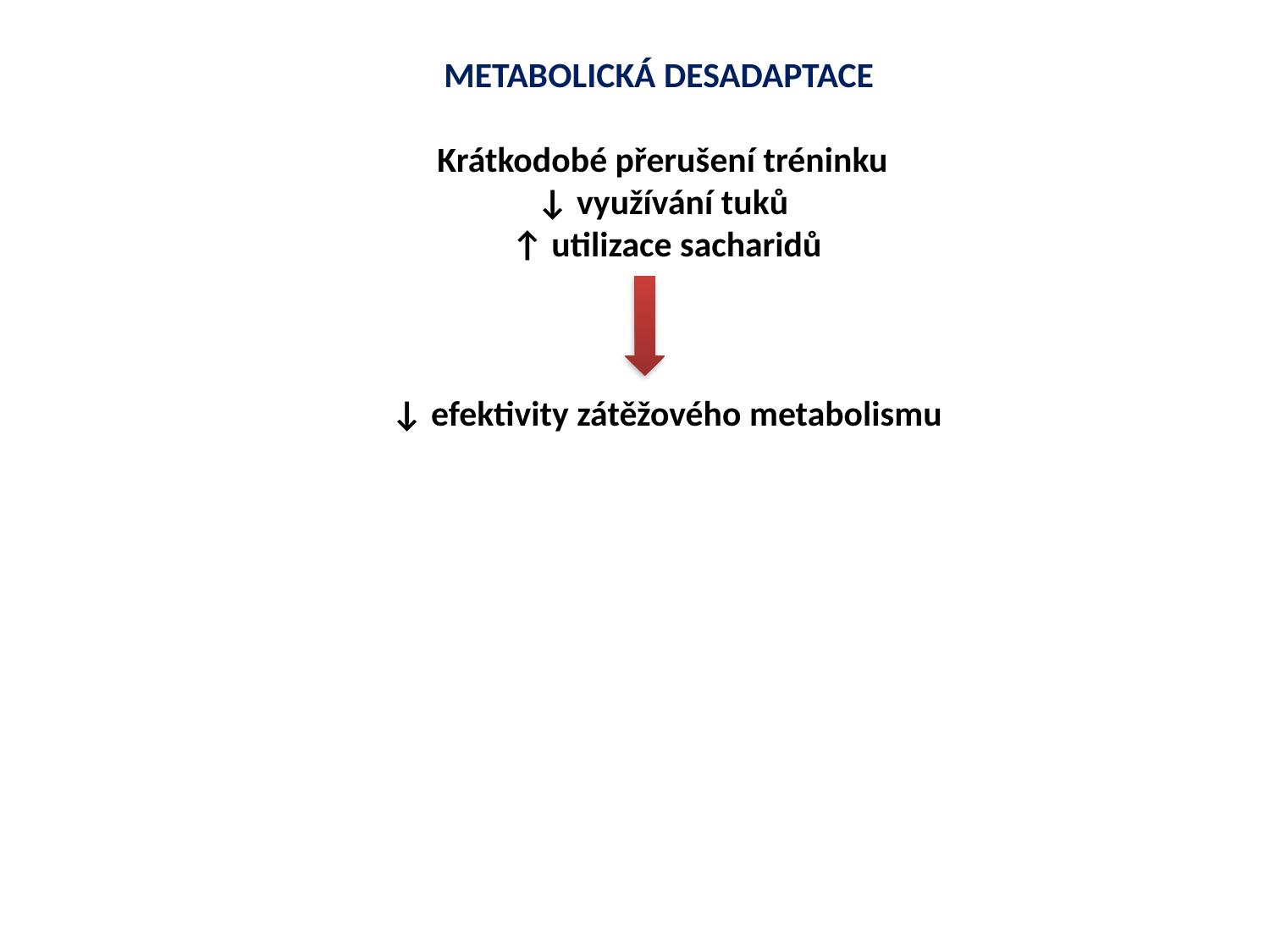

METABOLICKÁ DESADAPTACE

Krátkodobé přerušení tréninku
↓ využívání tuků
↑ utilizace sacharidů

↓ efektivity zátěžového metabolismu